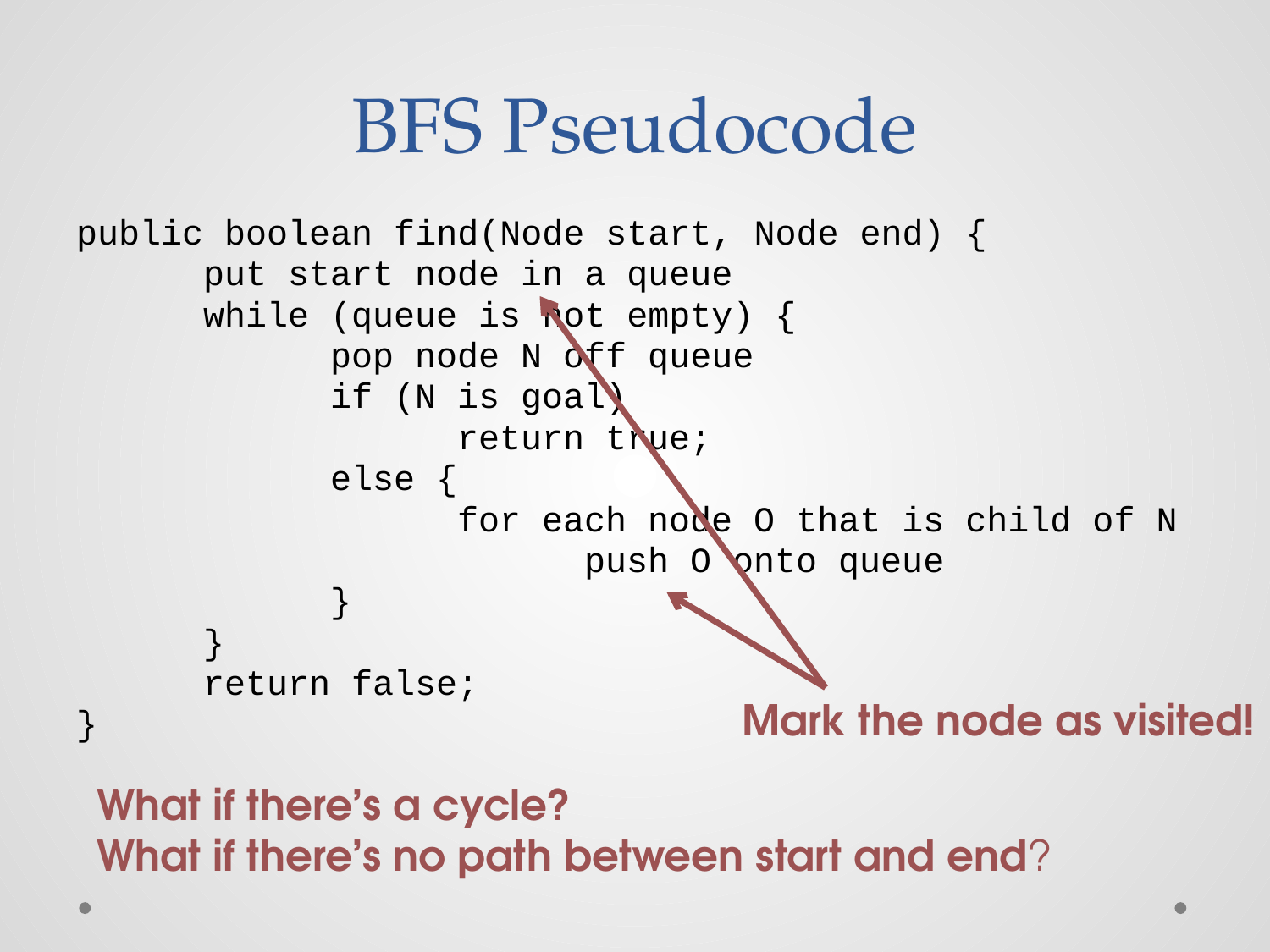

# BFS Pseudocode
public boolean find(Node start, Node end) {
	put start node in a queue
	while (queue is not empty) {
		pop node N off queue
		if (N is goal)
			return true;
		else {
			for each node O that is child of N
				push O onto queue
		}
	}
	return false;
}
Mark the node as visited!
What if there’s a cycle?
What if there’s no path between start and end?